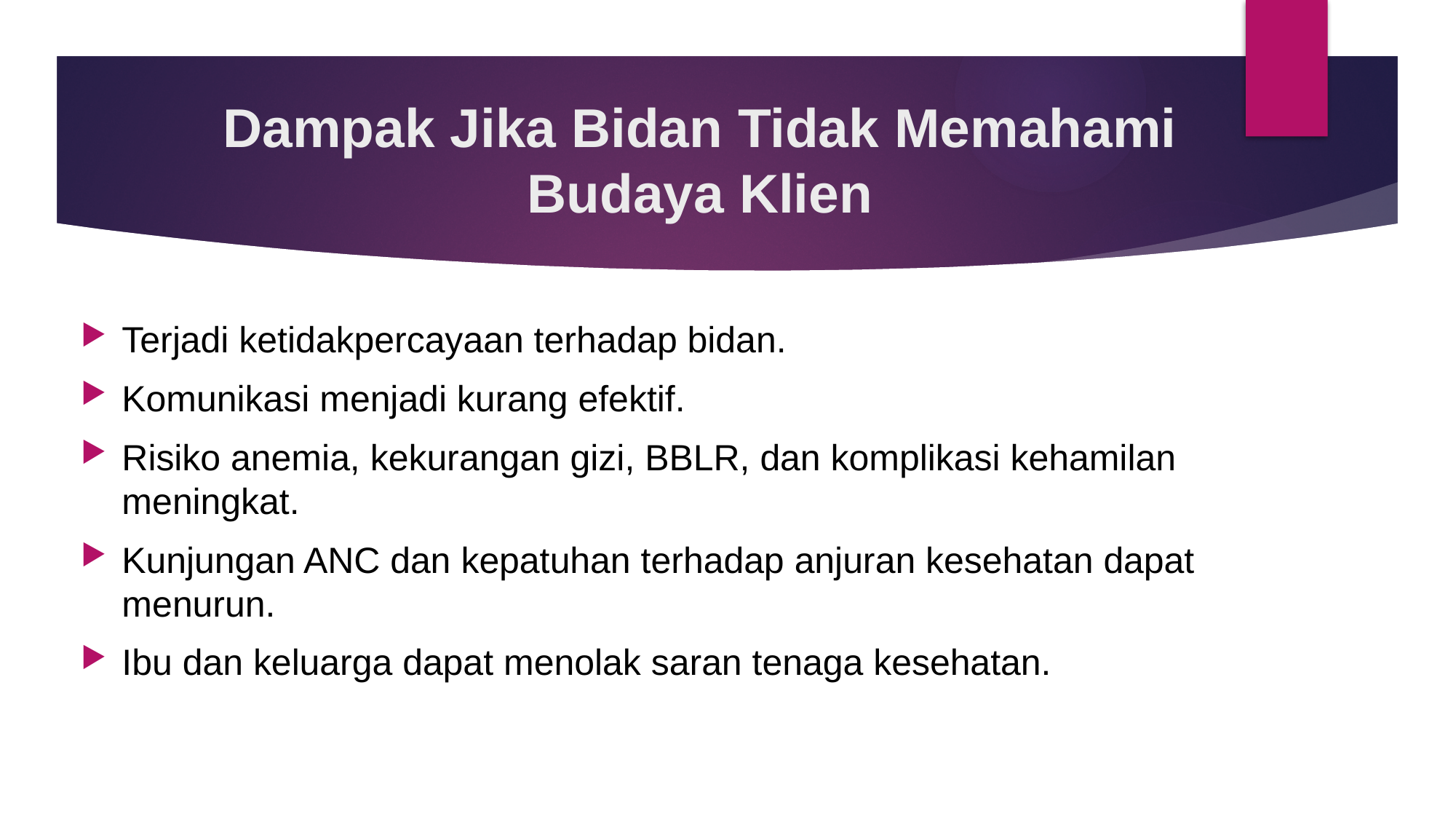

# Dampak Jika Bidan Tidak Memahami Budaya Klien
Terjadi ketidakpercayaan terhadap bidan.
Komunikasi menjadi kurang efektif.
Risiko anemia, kekurangan gizi, BBLR, dan komplikasi kehamilan meningkat.
Kunjungan ANC dan kepatuhan terhadap anjuran kesehatan dapat menurun.
Ibu dan keluarga dapat menolak saran tenaga kesehatan.